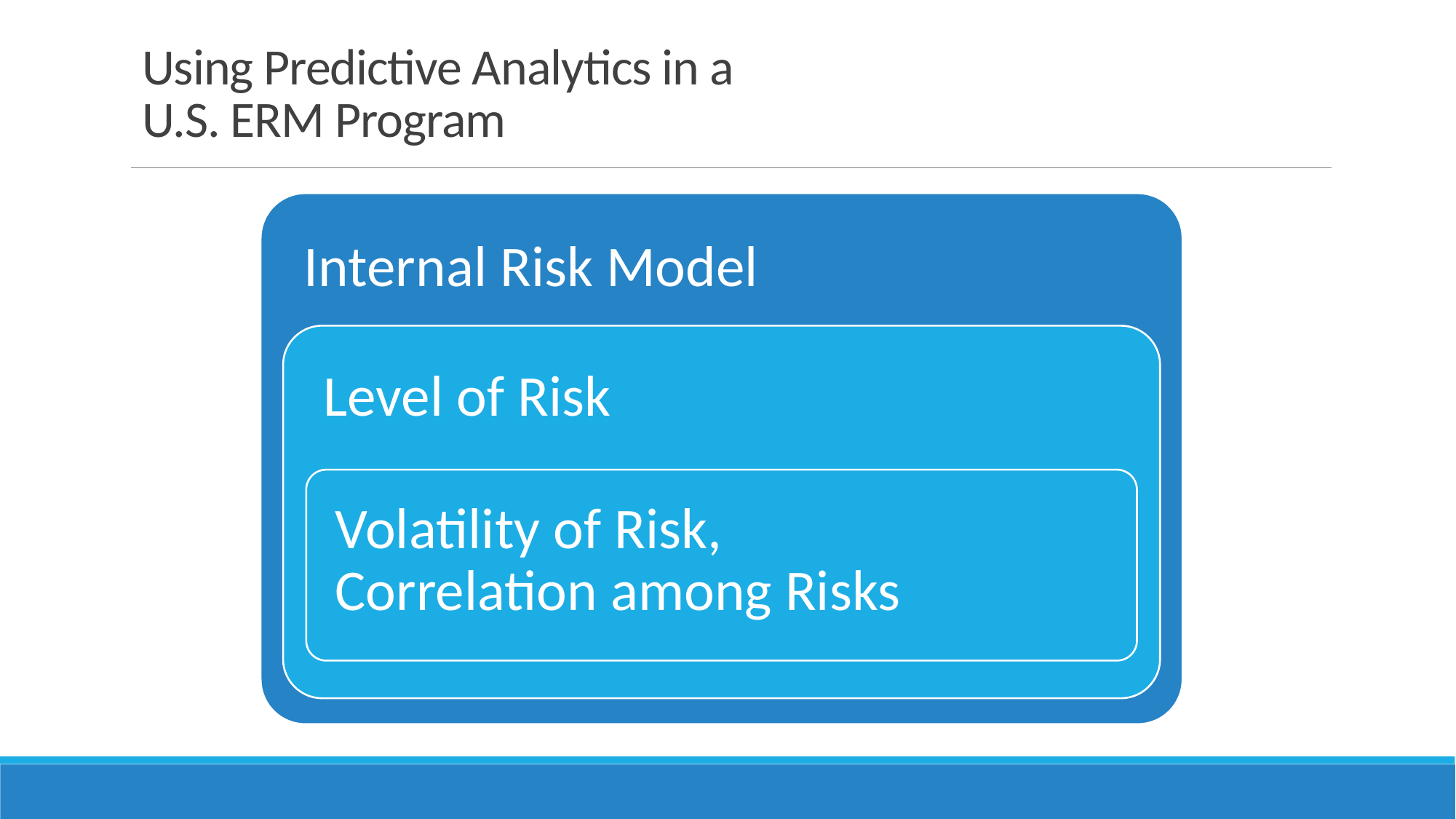

# Using Predictive Analytics in a U.S. ERM Program
Internal Risk Model
Level of Risk
Volatility of Risk,
Correlation among Risks